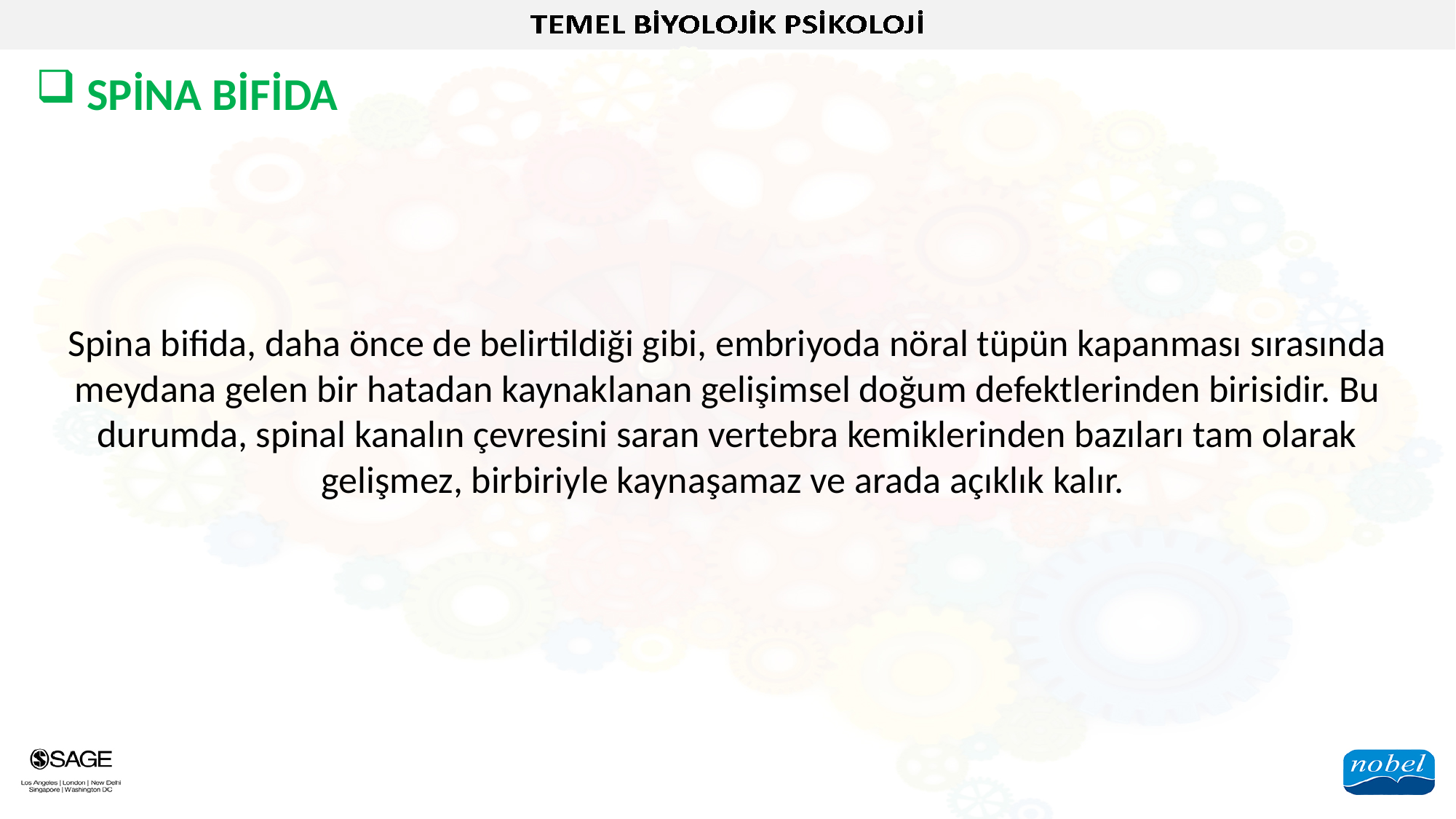

SPİNA BİFİDA
Spina bifida, daha önce de belirtildiği gibi, embriyoda nöral tüpün kapanması sırasında meydana gelen bir hatadan kaynaklanan gelişimsel doğum defektlerinden birisidir. Bu durumda, spinal kanalın çevresini saran vertebra kemiklerinden bazıları tam olarak gelişmez, birbiriyle kaynaşamaz ve arada açıklık kalır.